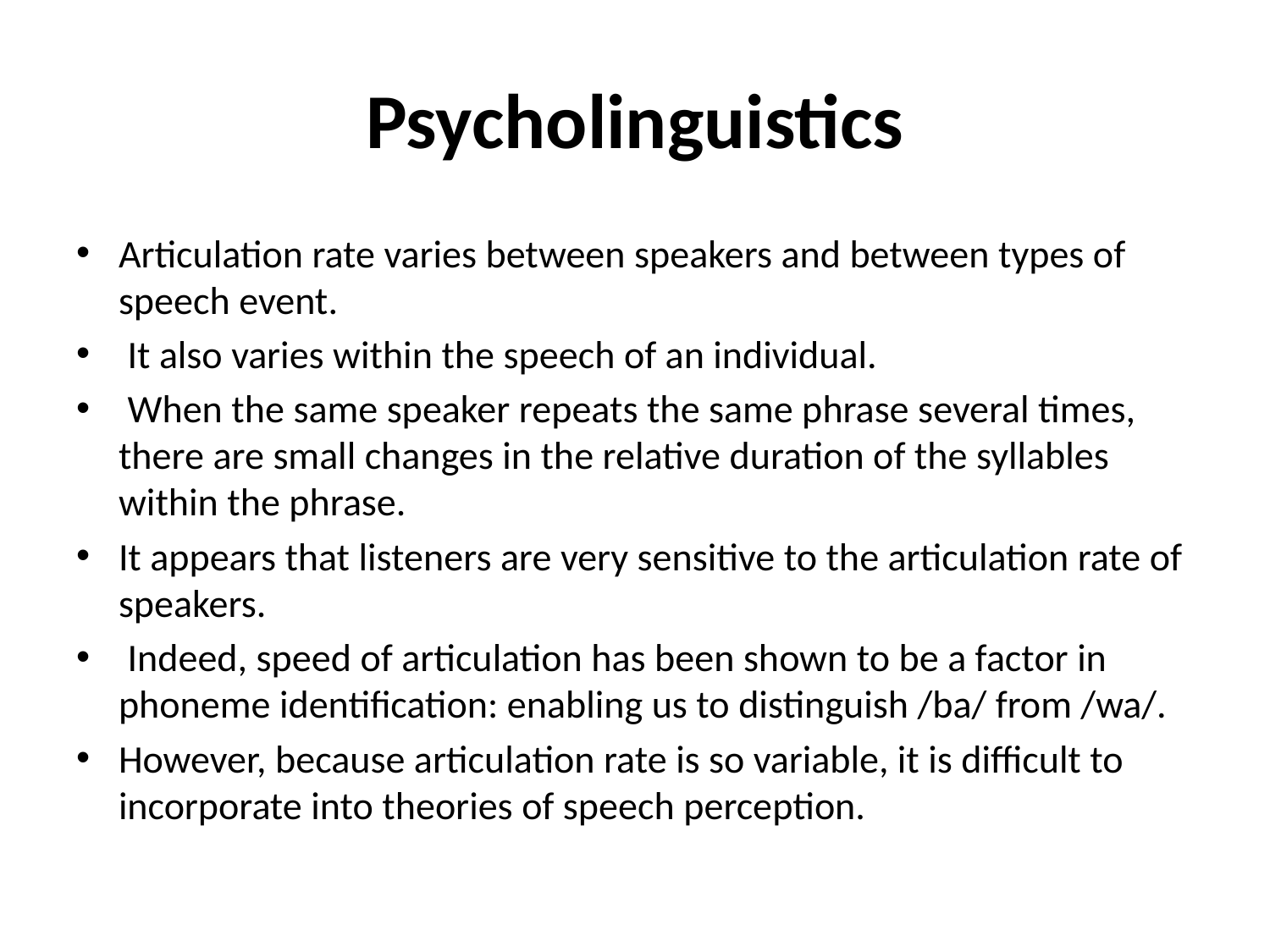

# Psycholinguistics
Articulation rate varies between speakers and between types of speech event.
 It also varies within the speech of an individual.
 When the same speaker repeats the same phrase several times, there are small changes in the relative duration of the syllables within the phrase.
It appears that listeners are very sensitive to the articulation rate of speakers.
 Indeed, speed of articulation has been shown to be a factor in phoneme identification: enabling us to distinguish /ba/ from /wa/.
However, because articulation rate is so variable, it is difficult to incorporate into theories of speech perception.